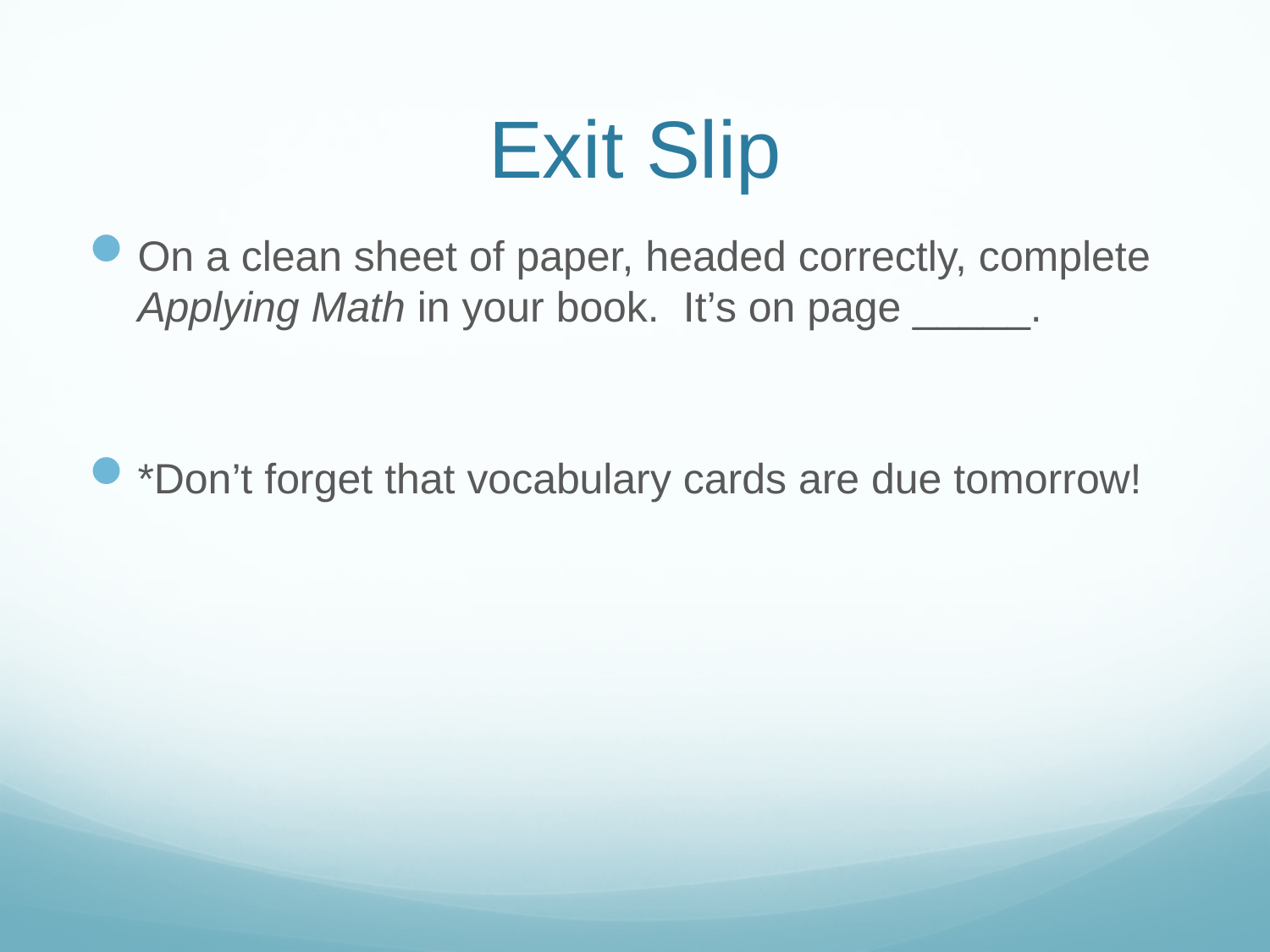

# Exit Slip
On a clean sheet of paper, headed correctly, complete Applying Math in your book.  It’s on page _____.

*Don’t forget that vocabulary cards are due tomorrow!